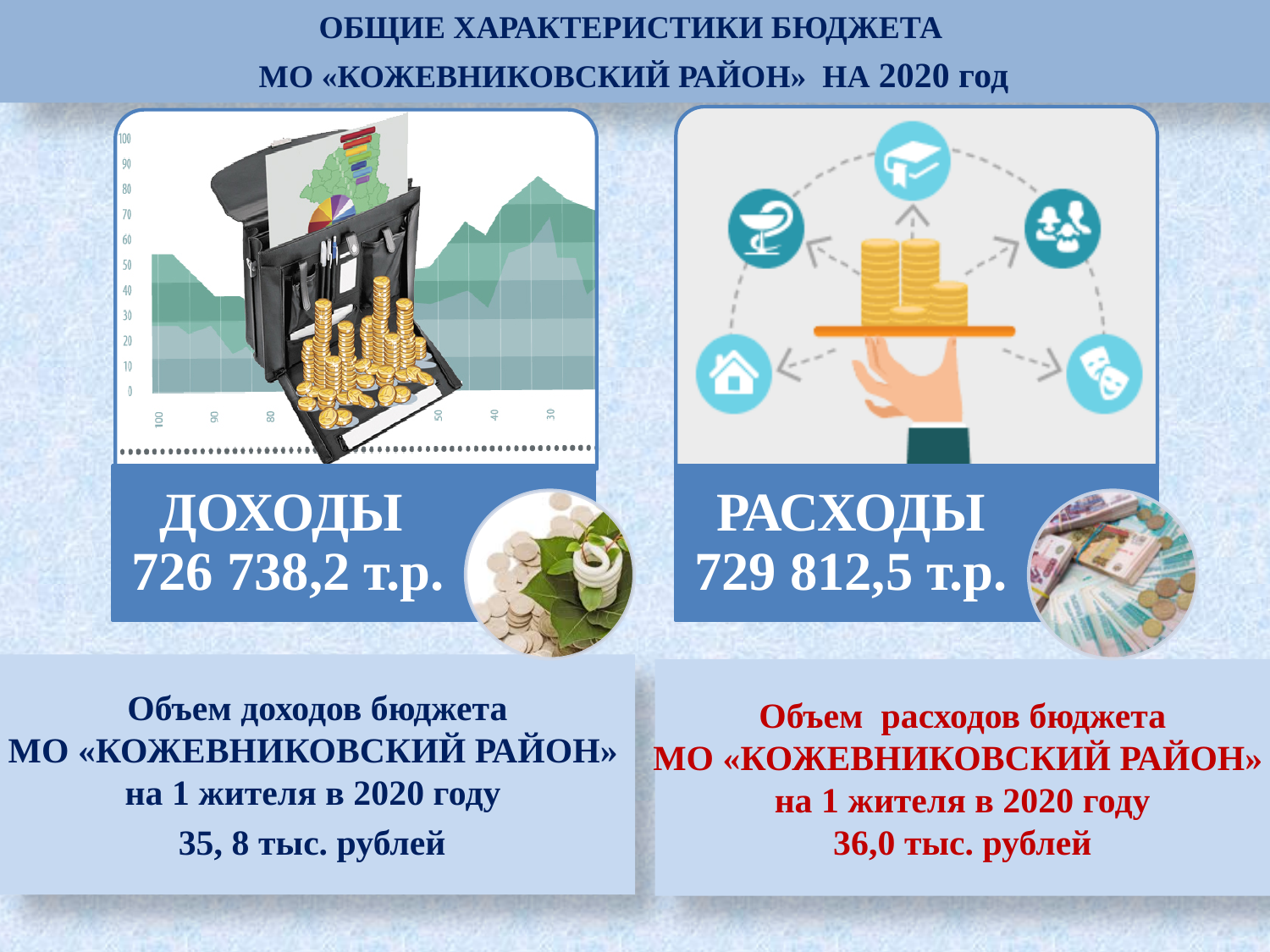

# ОБЩИЕ ХАРАКТЕРИСТИКИ БЮДЖЕТА МО «КОЖЕВНИКОВСКИЙ РАЙОН»  НА 2020 год
ДОХОДЫ  726 738,2 т.р.
РАСХОДЫ 729 812,5 т.р.

[unsupported chart]

Объем доходов бюджета
МО «КОЖЕВНИКОВСКИЙ РАЙОН»
на 1 жителя в 2020 году
35, 8 тыс. рублей
Объем  расходов бюджета
МО «КОЖЕВНИКОВСКИЙ РАЙОН»
на 1 жителя в 2020 году
36,0 тыс. рублей